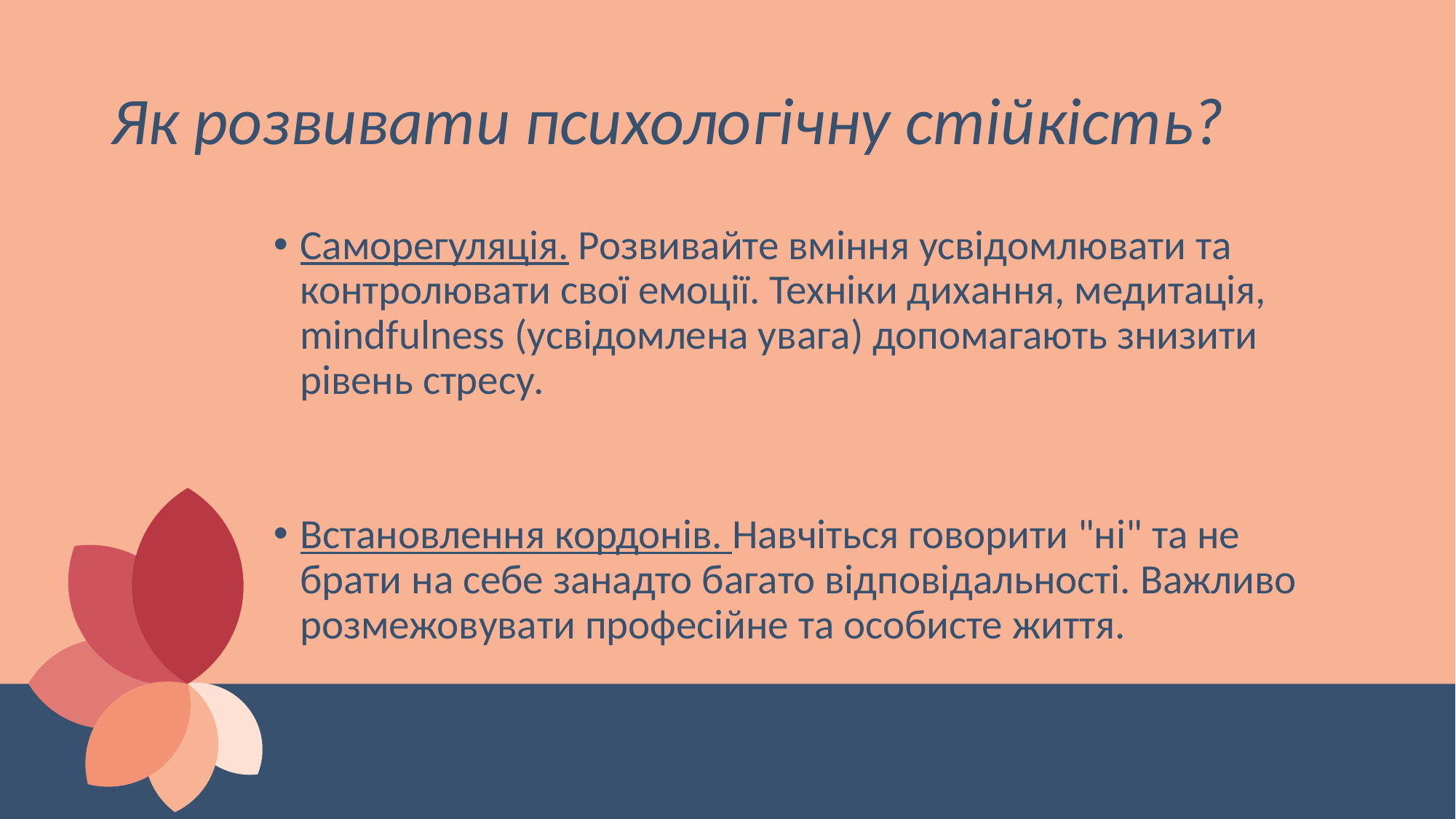

# Як розвивати психологічну стійкість?
Саморегуляція. Розвивайте вміння усвідомлювати та контролювати свої емоції. Техніки дихання, медитація, mindfulness (усвідомлена увага) допомагають знизити рівень стресу.

Встановлення кордонів. Навчіться говорити "ні" та не брати на себе занадто багато відповідальності. Важливо розмежовувати професійне та особисте життя.